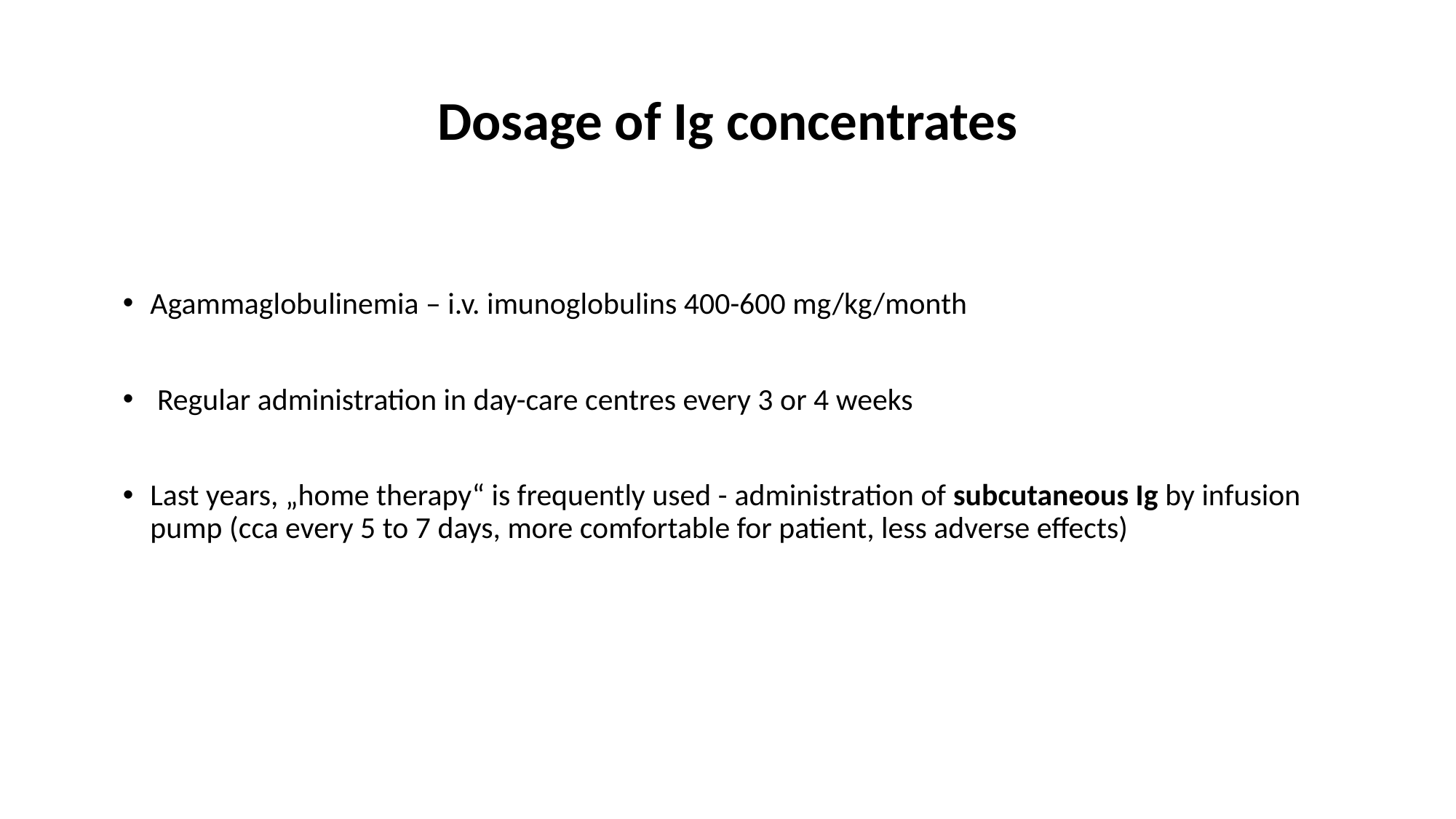

# Dosage of Ig concentrates
Agammaglobulinemia – i.v. imunoglobulins 400-600 mg/kg/month

 Regular administration in day-care centres every 3 or 4 weeks

Last years, „home therapy“ is frequently used - administration of subcutaneous Ig by infusion pump (cca every 5 to 7 days, more comfortable for patient, less adverse effects)